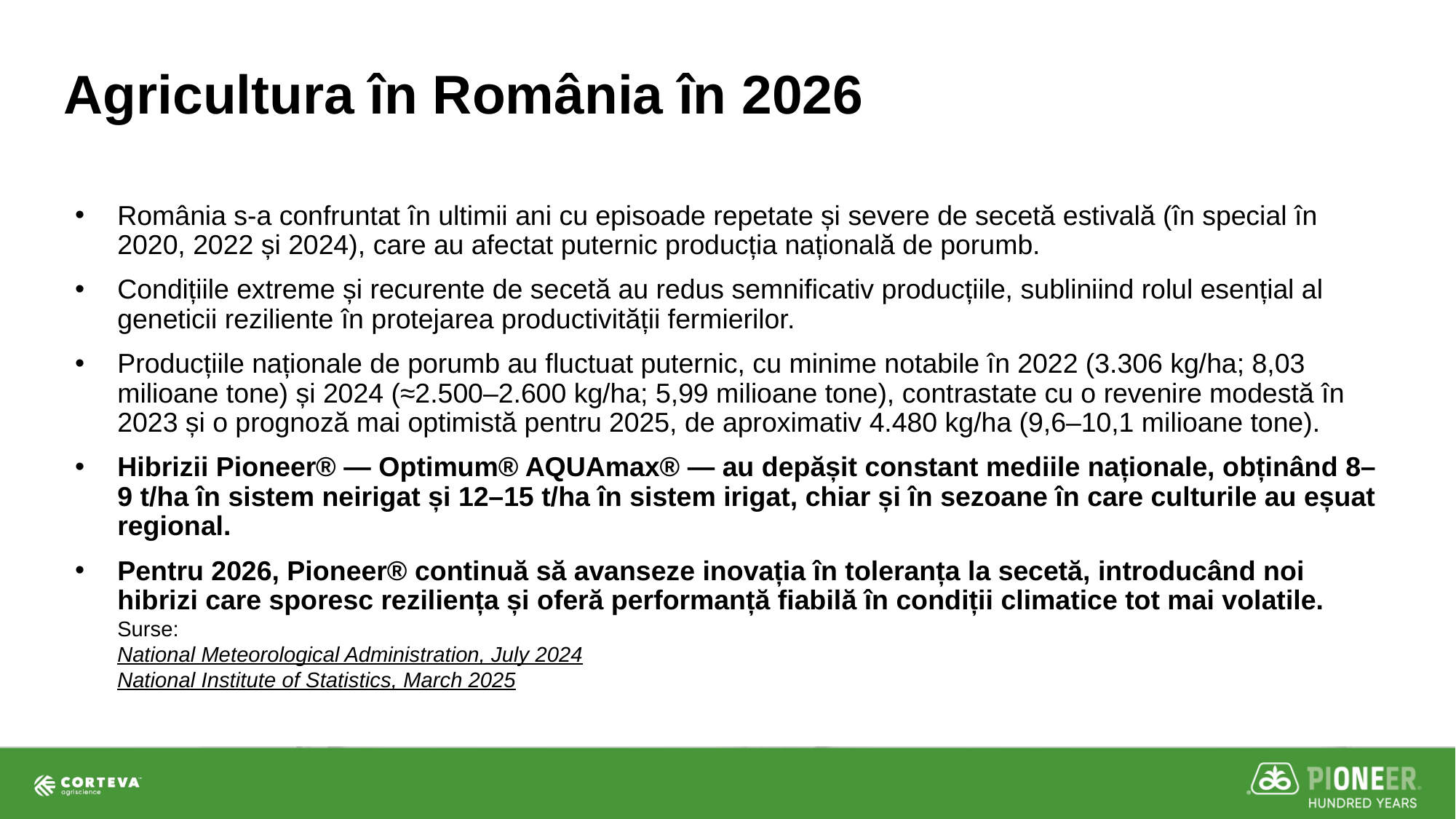

Agricultura în România în 2026

România s‑a confruntat în ultimii ani cu episoade repetate și severe de secetă estivală (în special în 2020, 2022 și 2024), care au afectat puternic producția națională de porumb.
Condițiile extreme și recurente de secetă au redus semnificativ producțiile, subliniind rolul esențial al geneticii reziliente în protejarea productivității fermierilor.
Producțiile naționale de porumb au fluctuat puternic, cu minime notabile în 2022 (3.306 kg/ha; 8,03 milioane tone) și 2024 (≈2.500–2.600 kg/ha; 5,99 milioane tone), contrastate cu o revenire modestă în 2023 și o prognoză mai optimistă pentru 2025, de aproximativ 4.480 kg/ha (9,6–10,1 milioane tone).
Hibrizii Pioneer® — Optimum® AQUAmax® — au depășit constant mediile naționale, obținând 8–9 t/ha în sistem neirigat și 12–15 t/ha în sistem irigat, chiar și în sezoane în care culturile au eșuat regional.
Pentru 2026, Pioneer® continuă să avanseze inovația în toleranța la secetă, introducând noi hibrizi care sporesc reziliența și oferă performanță fiabilă în condiții climatice tot mai volatile.

Surse:
National Meteorological Administration, July 2024
National Institute of Statistics, March 2025